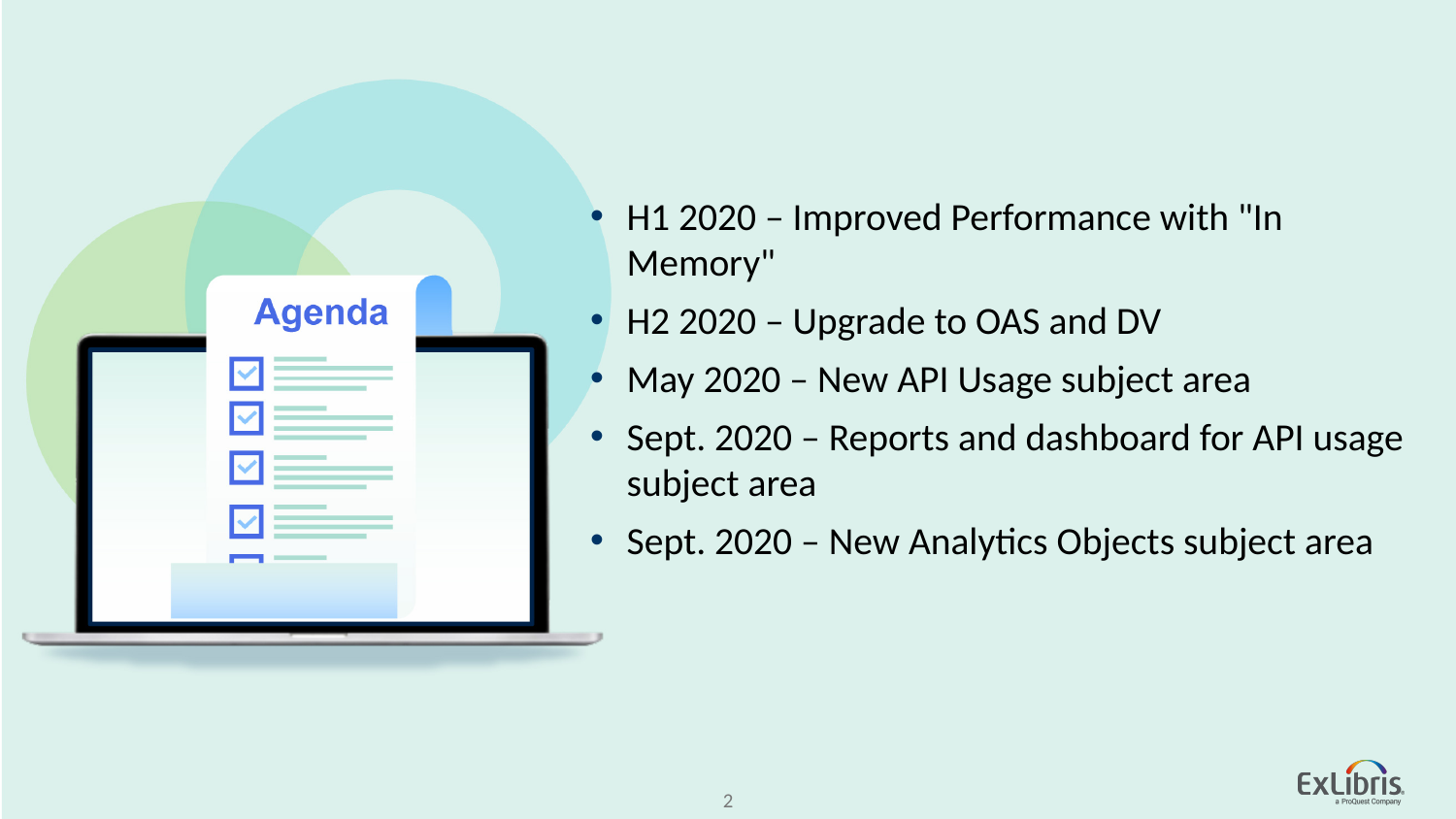

H1 2020 – Improved Performance with "In Memory"
H2 2020 – Upgrade to OAS and DV
May 2020 – New API Usage subject area
Sept. 2020 – Reports and dashboard for API usage subject area
Sept. 2020 – New Analytics Objects subject area

2